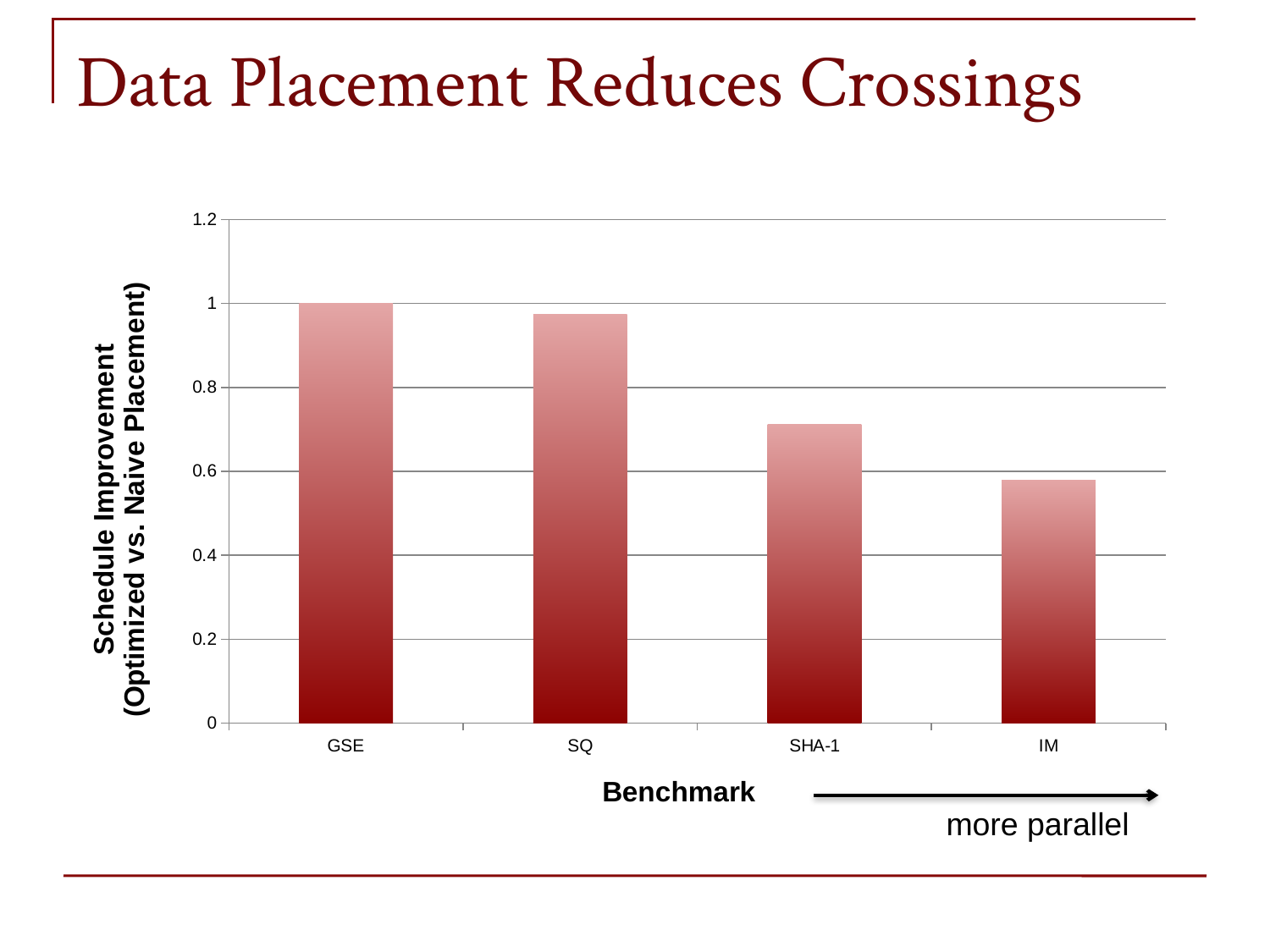

# Data Placement Reduces Crossings

### Chart

| Category |  |
|---|---|
| GSE | 1.000123144494671 |
| SQ | 0.974598680302993 |
| SHA-1 | 0.712367941743008 |
| IM | 0.578812033941887 |
more parallel